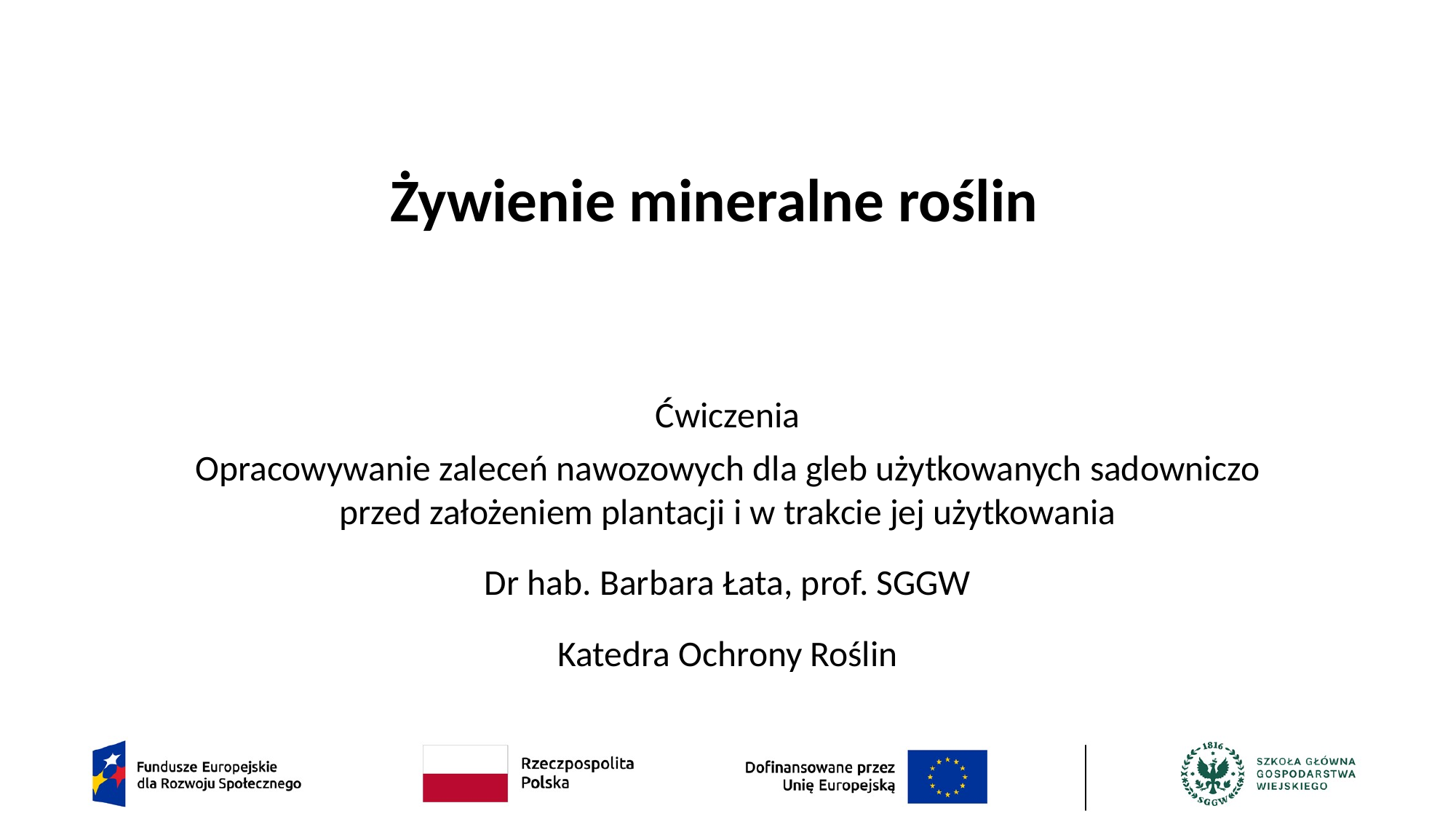

# Żywienie mineralne roślin
Ćwiczenia
Opracowywanie zaleceń nawozowych dla gleb użytkowanych sadowniczo przed założeniem plantacji i w trakcie jej użytkowania
Dr hab. Barbara Łata, prof. SGGW
Katedra Ochrony Roślin